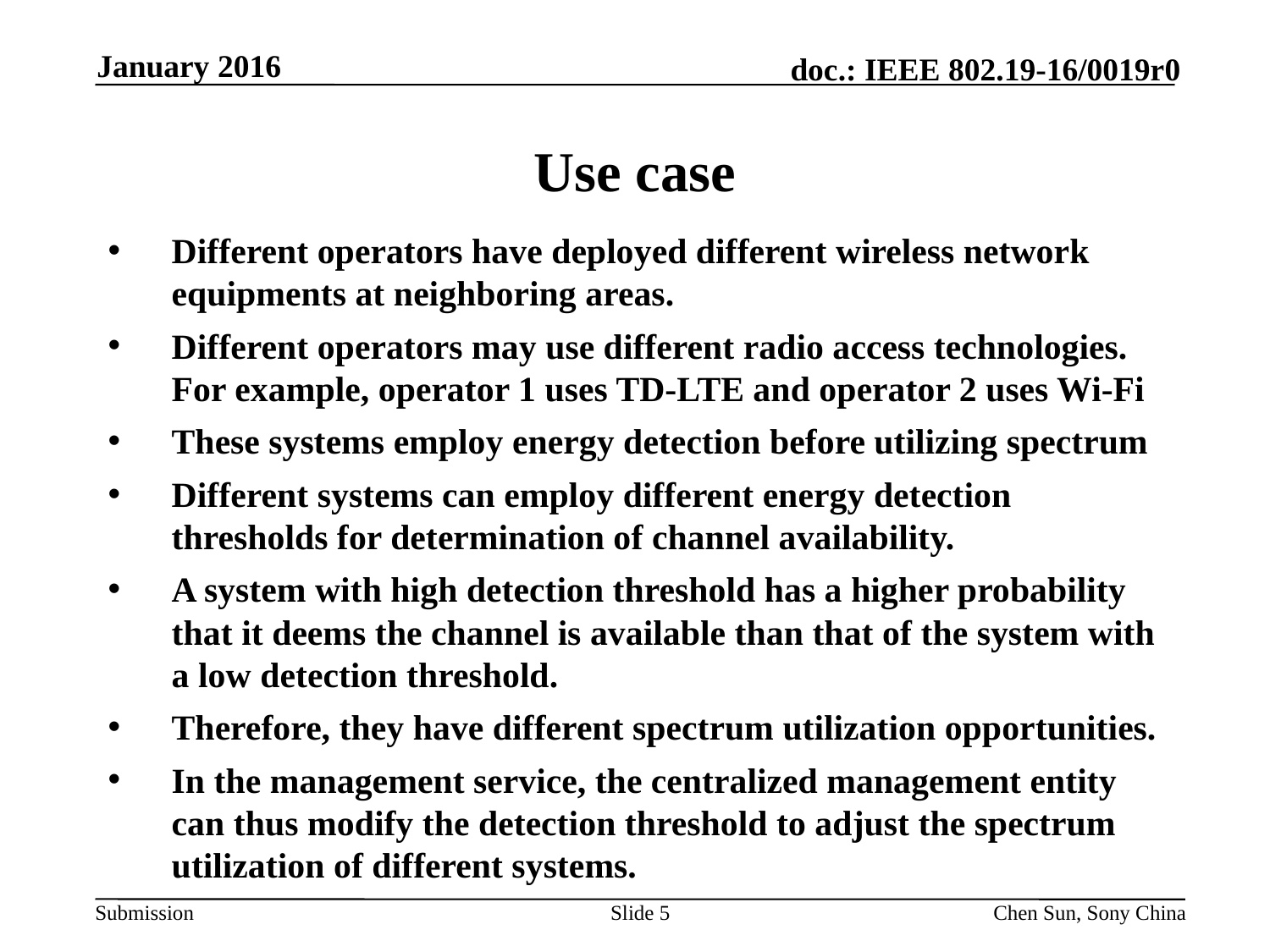

January 2016
# Use case
Different operators have deployed different wireless network equipments at neighboring areas.
Different operators may use different radio access technologies. For example, operator 1 uses TD-LTE and operator 2 uses Wi-Fi
These systems employ energy detection before utilizing spectrum
Different systems can employ different energy detection thresholds for determination of channel availability.
A system with high detection threshold has a higher probability that it deems the channel is available than that of the system with a low detection threshold.
Therefore, they have different spectrum utilization opportunities.
In the management service, the centralized management entity can thus modify the detection threshold to adjust the spectrum utilization of different systems.

Slide 5
Chen Sun, Sony China